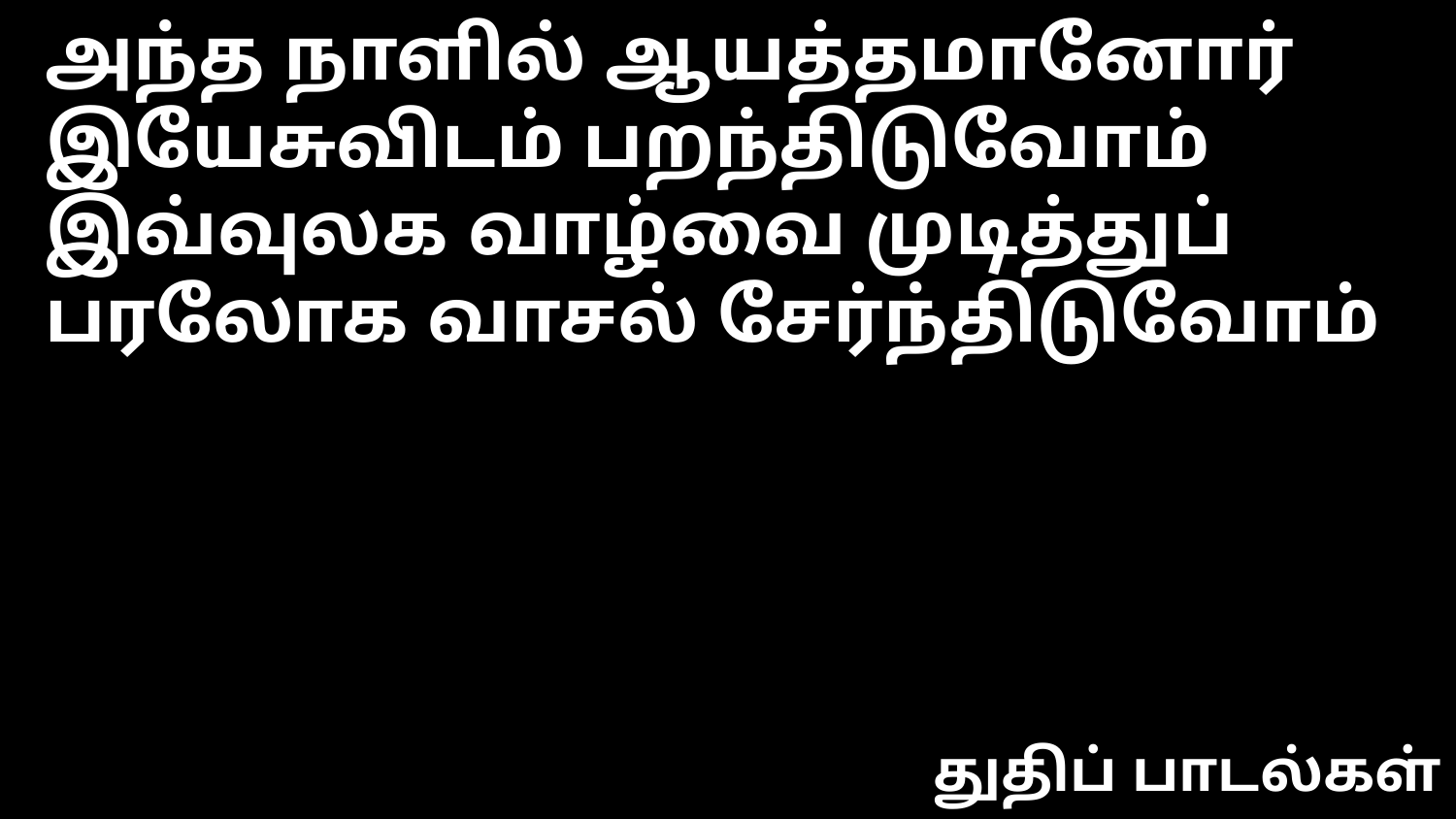

அந்த நாளில் ஆயத்தமானோர்
இயேசுவிடம் பறந்திடுவோம்
இவ்வுலக வாழ்வை முடித்துப்
பரலோக வாசல் சேர்ந்திடுவோம்

துதிப் பாடல்கள்